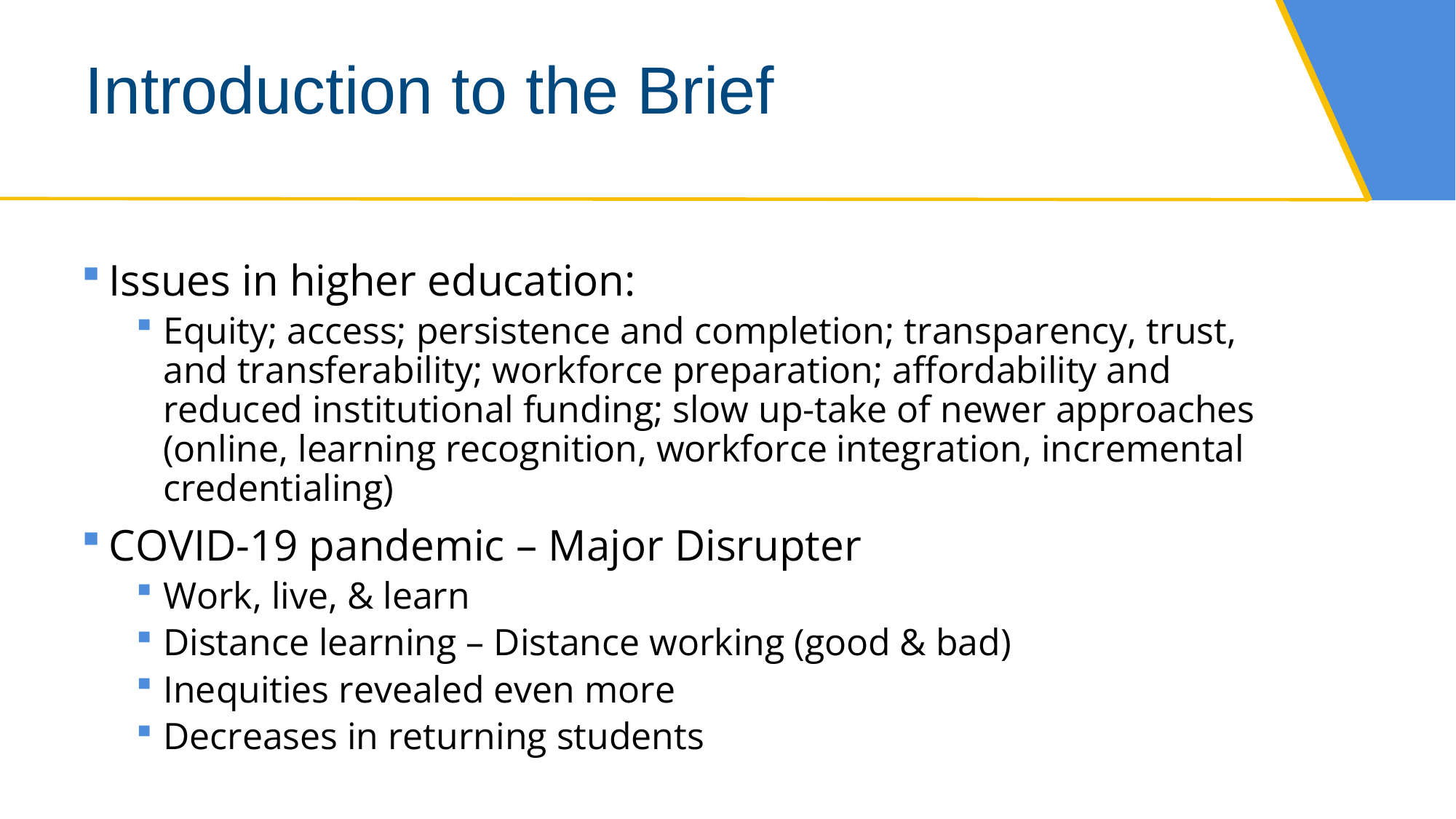

# Introduction to the Brief
Issues in higher education:
Equity; access; persistence and completion; transparency, trust, and transferability; workforce preparation; affordability and reduced institutional funding; slow up-take of newer approaches (online, learning recognition, workforce integration, incremental credentialing)
COVID-19 pandemic – Major Disrupter
Work, live, & learn
Distance learning – Distance working (good & bad)
Inequities revealed even more
Decreases in returning students